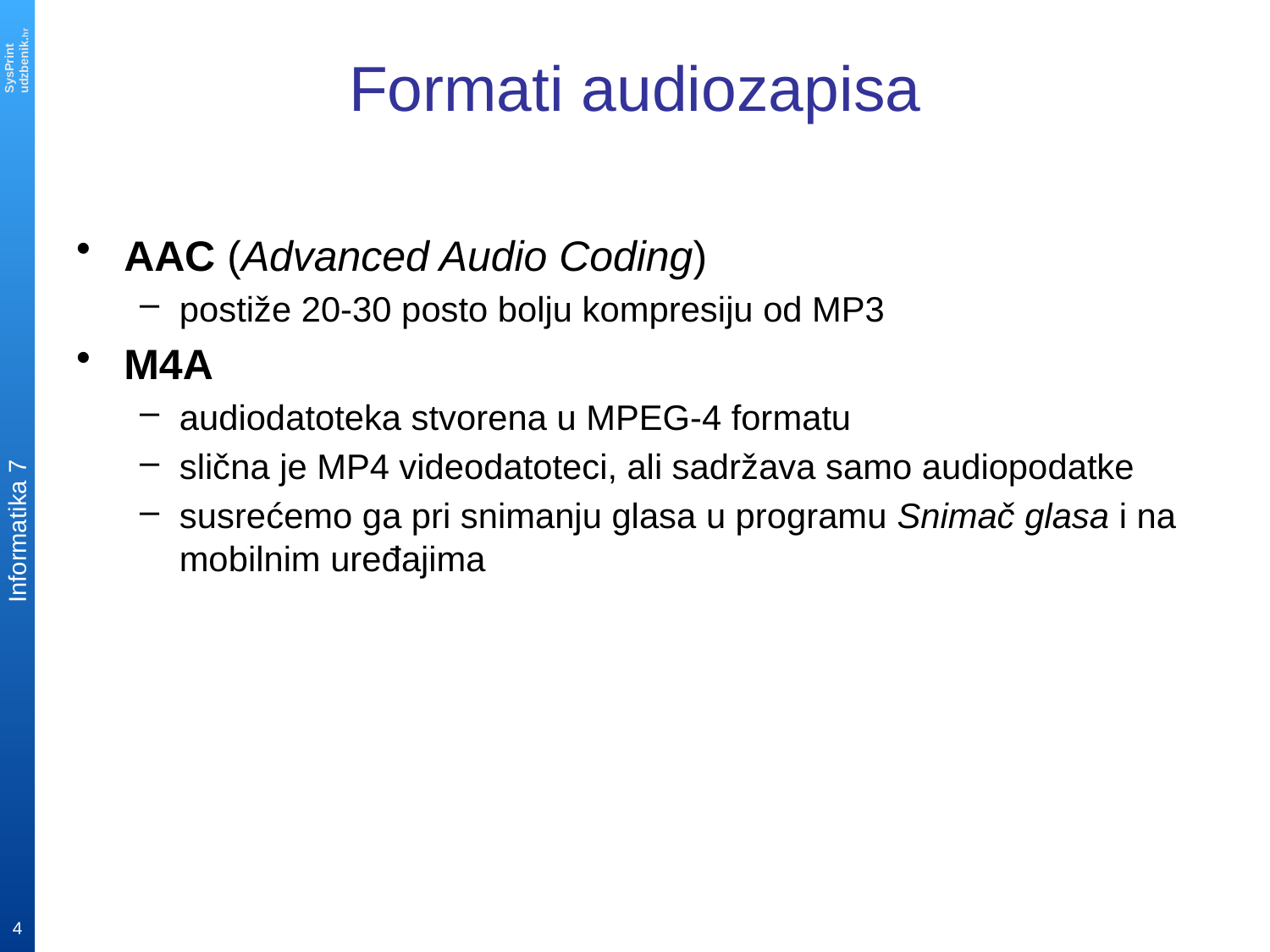

# Formati audiozapisa
AAC (Advanced Audio Coding)
postiže 20-30 posto bolju kompresiju od MP3
M4A
audiodatoteka stvorena u MPEG-4 formatu
slična je MP4 videodatoteci, ali sadržava samo audiopodatke
susrećemo ga pri snimanju glasa u programu Snimač glasa i na mobilnim uređajima